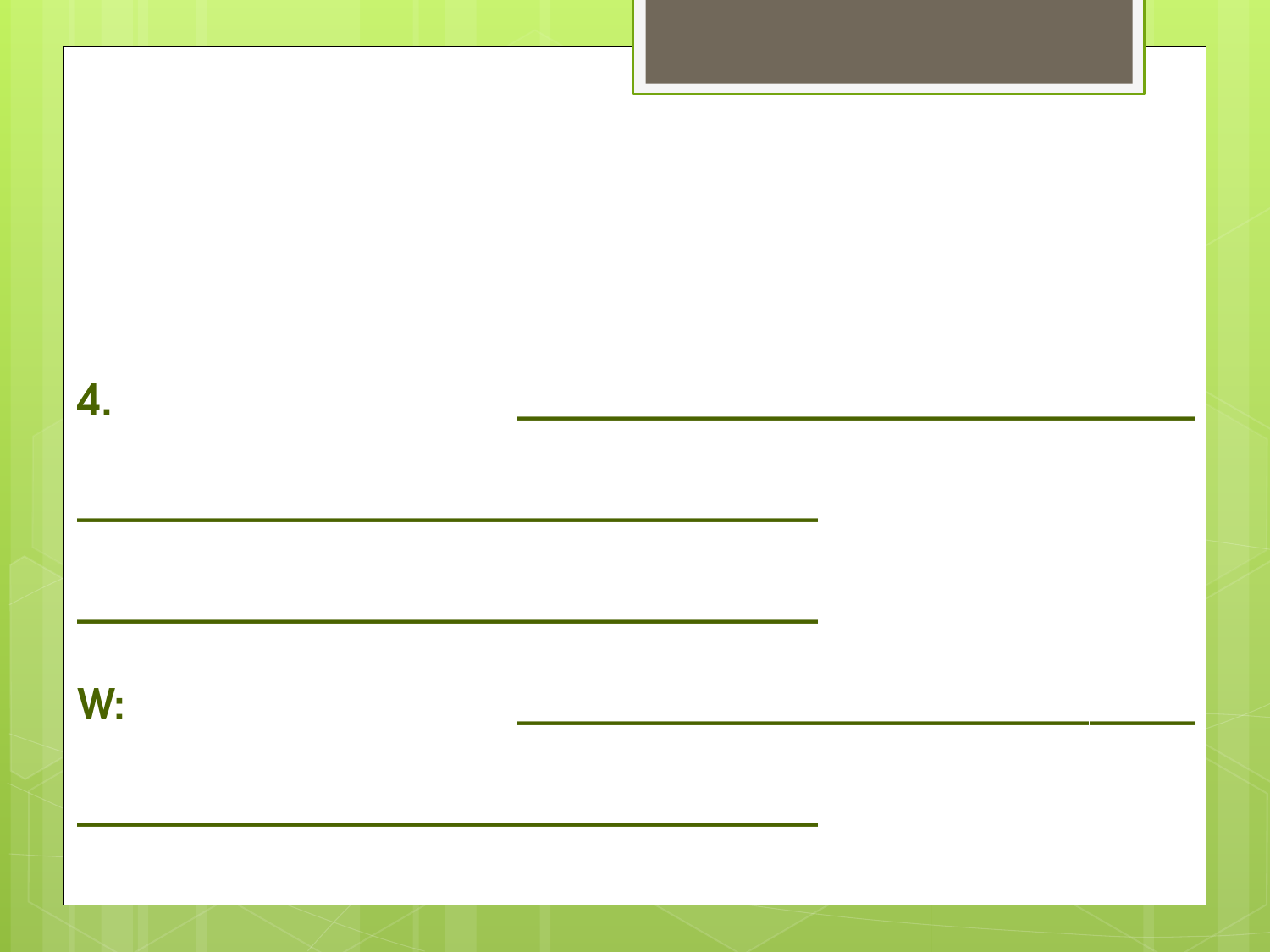

# 4. ________________________________ ___________________________________ ___________________________________ W: ________________________________ ___________________________________